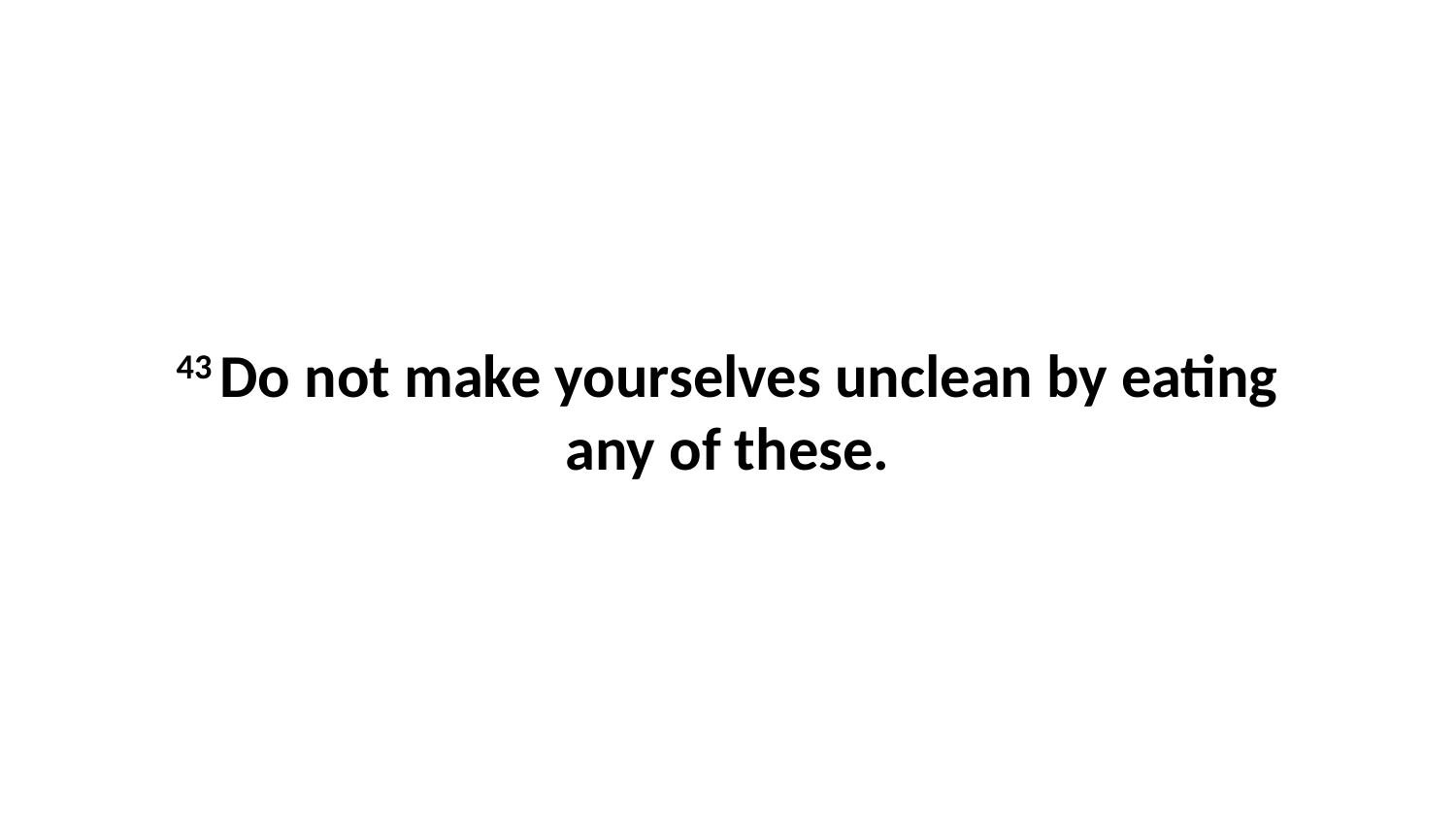

43 Do not make yourselves unclean by eating any of these.